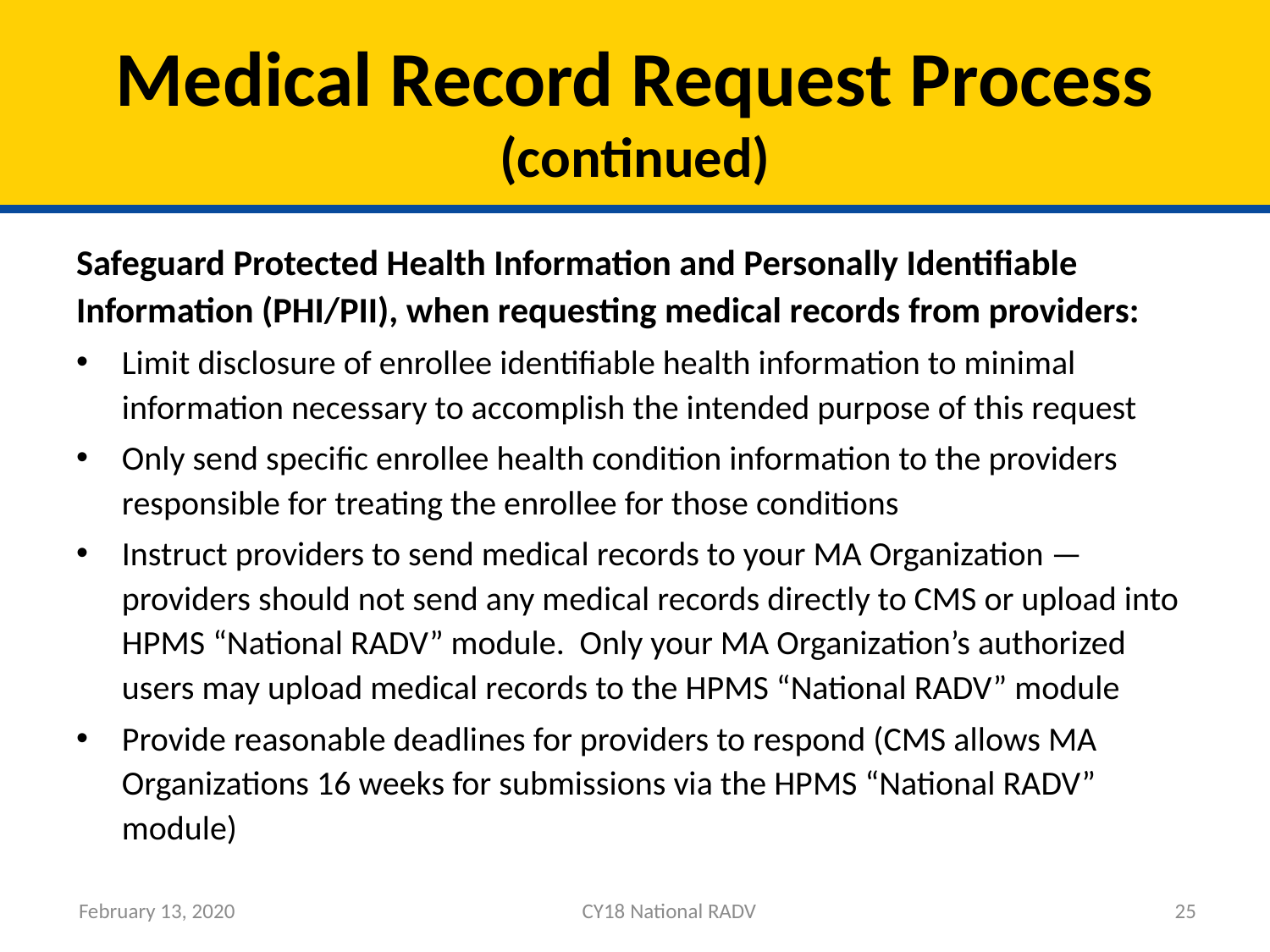

# Medical Record Request Process (continued)
Safeguard Protected Health Information and Personally Identifiable Information (PHI/PII), when requesting medical records from providers:
Limit disclosure of enrollee identifiable health information to minimal information necessary to accomplish the intended purpose of this request
Only send specific enrollee health condition information to the providers responsible for treating the enrollee for those conditions
Instruct providers to send medical records to your MA Organization —providers should not send any medical records directly to CMS or upload into HPMS “National RADV” module.  Only your MA Organization’s authorized users may upload medical records to the HPMS “National RADV” module
Provide reasonable deadlines for providers to respond (CMS allows MA Organizations 16 weeks for submissions via the HPMS “National RADV” module)